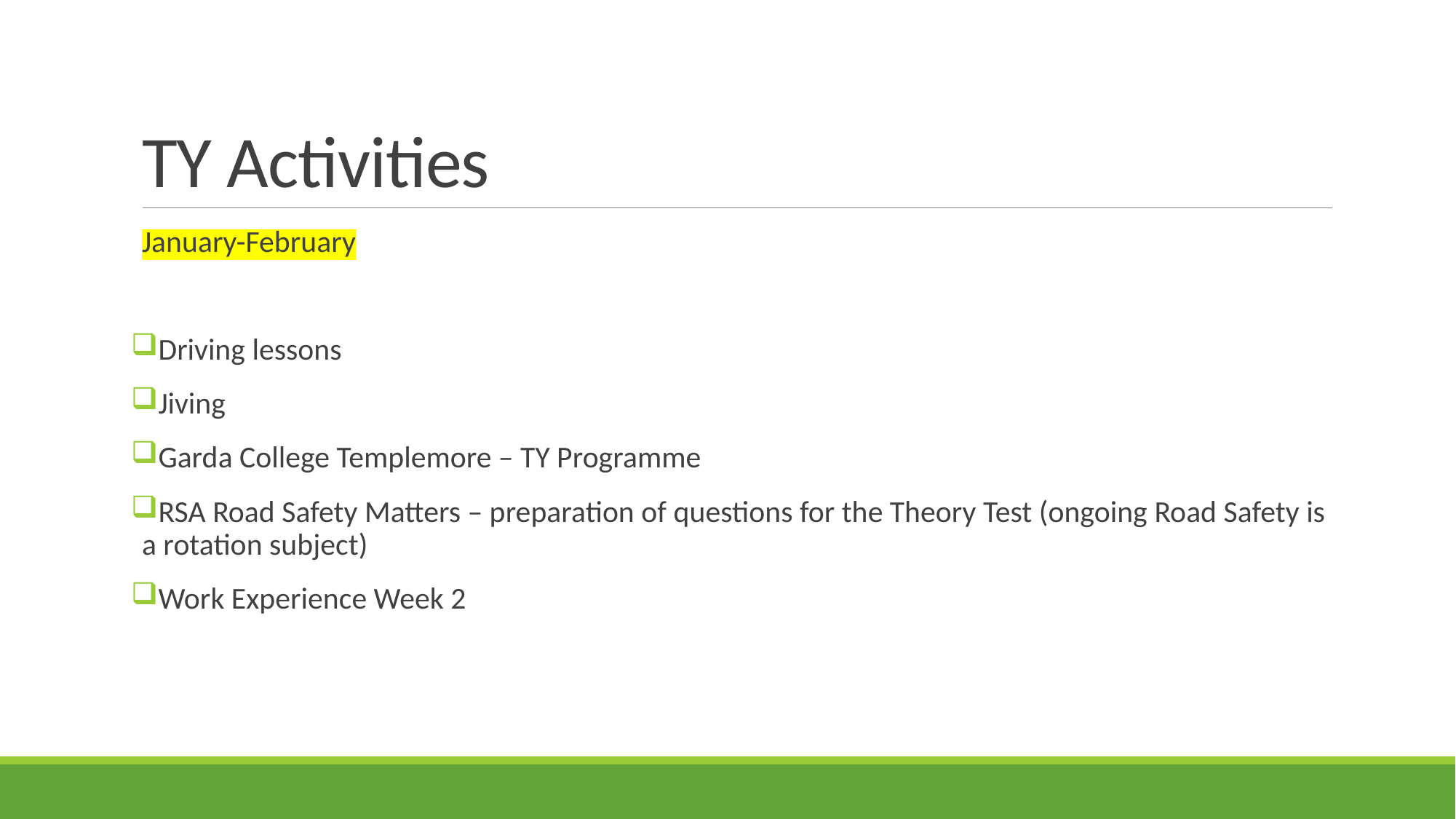

# TY Activities
January-February

Driving lessons
Jiving
Garda College Templemore – TY Programme
RSA Road Safety Matters – preparation of questions for the Theory Test (ongoing Road Safety is a rotation subject)
Work Experience Week 2